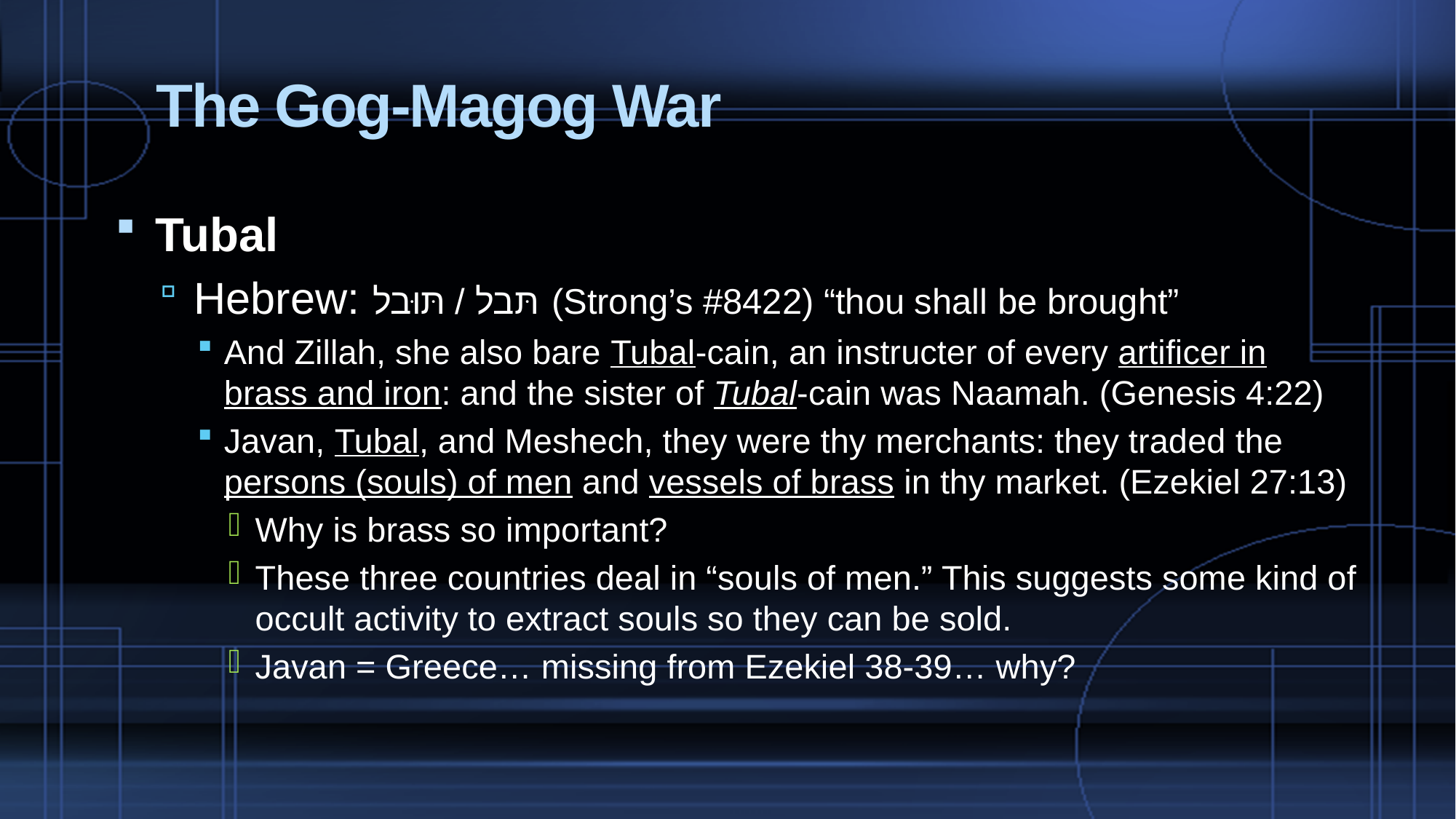

# The Gog-Magog War
Tubal
Hebrew: תּבל / תּוּבל (Strong’s #8422) “thou shall be brought”
And Zillah, she also bare Tubal-cain, an instructer of every artificer in brass and iron: and the sister of Tubal-cain was Naamah. (Genesis 4:22)
Javan, Tubal, and Meshech, they were thy merchants: they traded the persons (souls) of men and vessels of brass in thy market. (Ezekiel 27:13)
Why is brass so important?
These three countries deal in “souls of men.” This suggests some kind of occult activity to extract souls so they can be sold.
Javan = Greece… missing from Ezekiel 38-39… why?